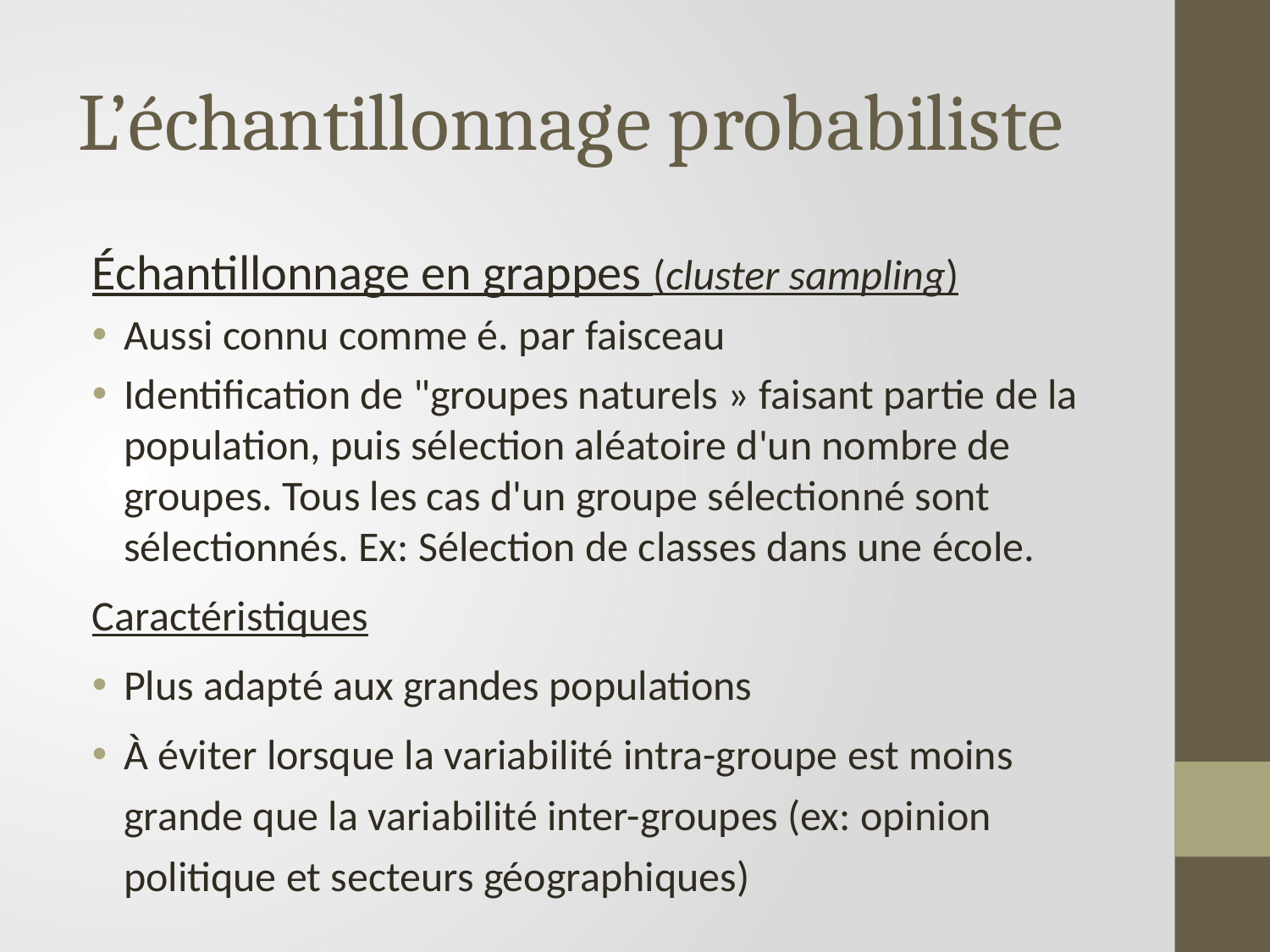

# L’échantillonnage probabiliste
Échantillonnage en grappes (cluster sampling)
Aussi connu comme é. par faisceau
Identification de "groupes naturels » faisant partie de la population, puis sélection aléatoire d'un nombre de groupes. Tous les cas d'un groupe sélectionné sont sélectionnés. Ex: Sélection de classes dans une école.
Caractéristiques
Plus adapté aux grandes populations
À éviter lorsque la variabilité intra-groupe est moins grande que la variabilité inter-groupes (ex: opinion politique et secteurs géographiques)